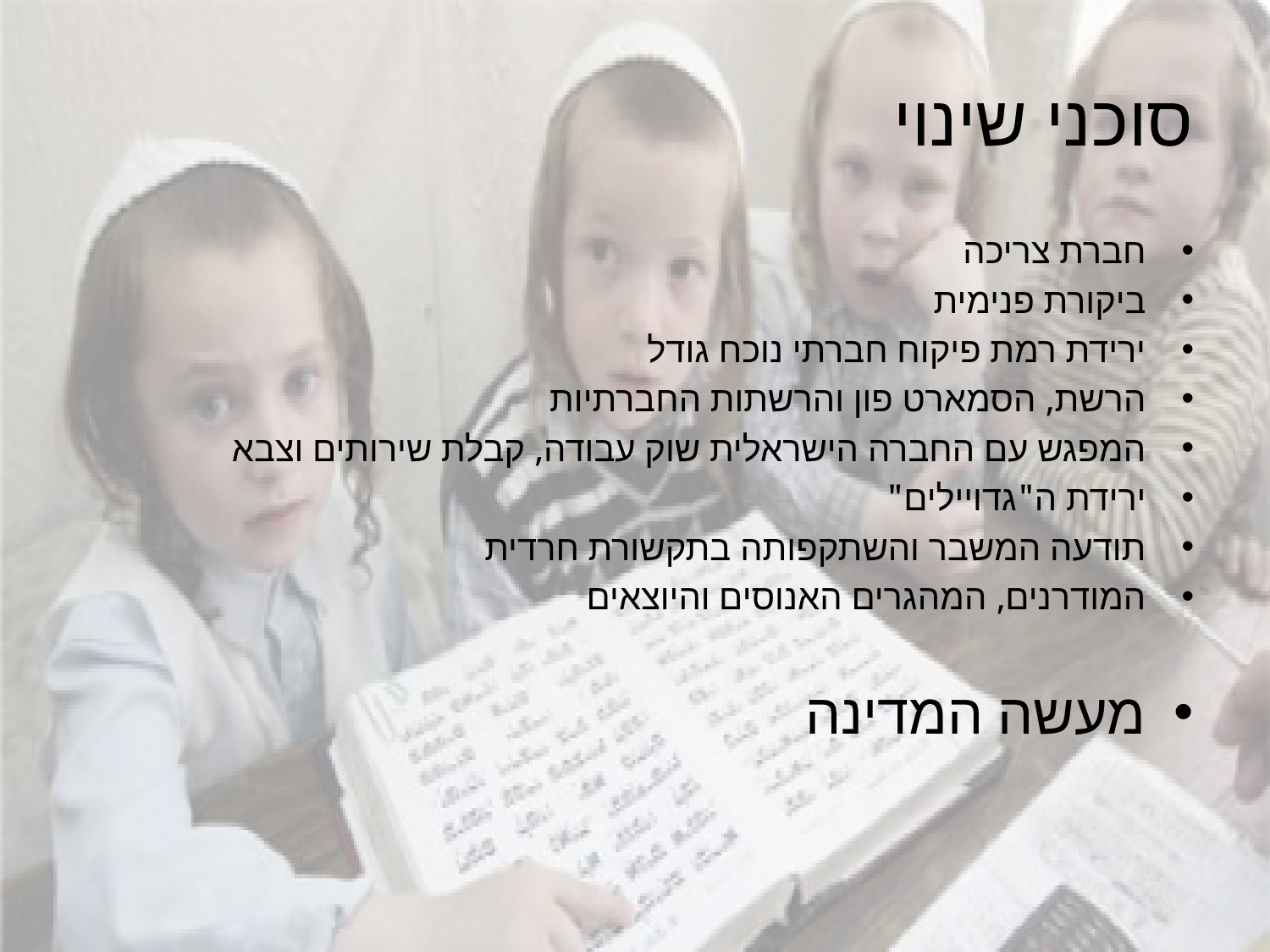

# סוכני שינוי
חברת צריכה
ביקורת פנימית
ירידת רמת פיקוח חברתי נוכח גודל
הרשת, הסמארט פון והרשתות החברתיות
המפגש עם החברה הישראלית שוק עבודה, קבלת שירותים וצבא
ירידת ה"גדויילים"
תודעה המשבר והשתקפותה בתקשורת חרדית
המודרנים, המהגרים האנוסים והיוצאים

מעשה המדינה